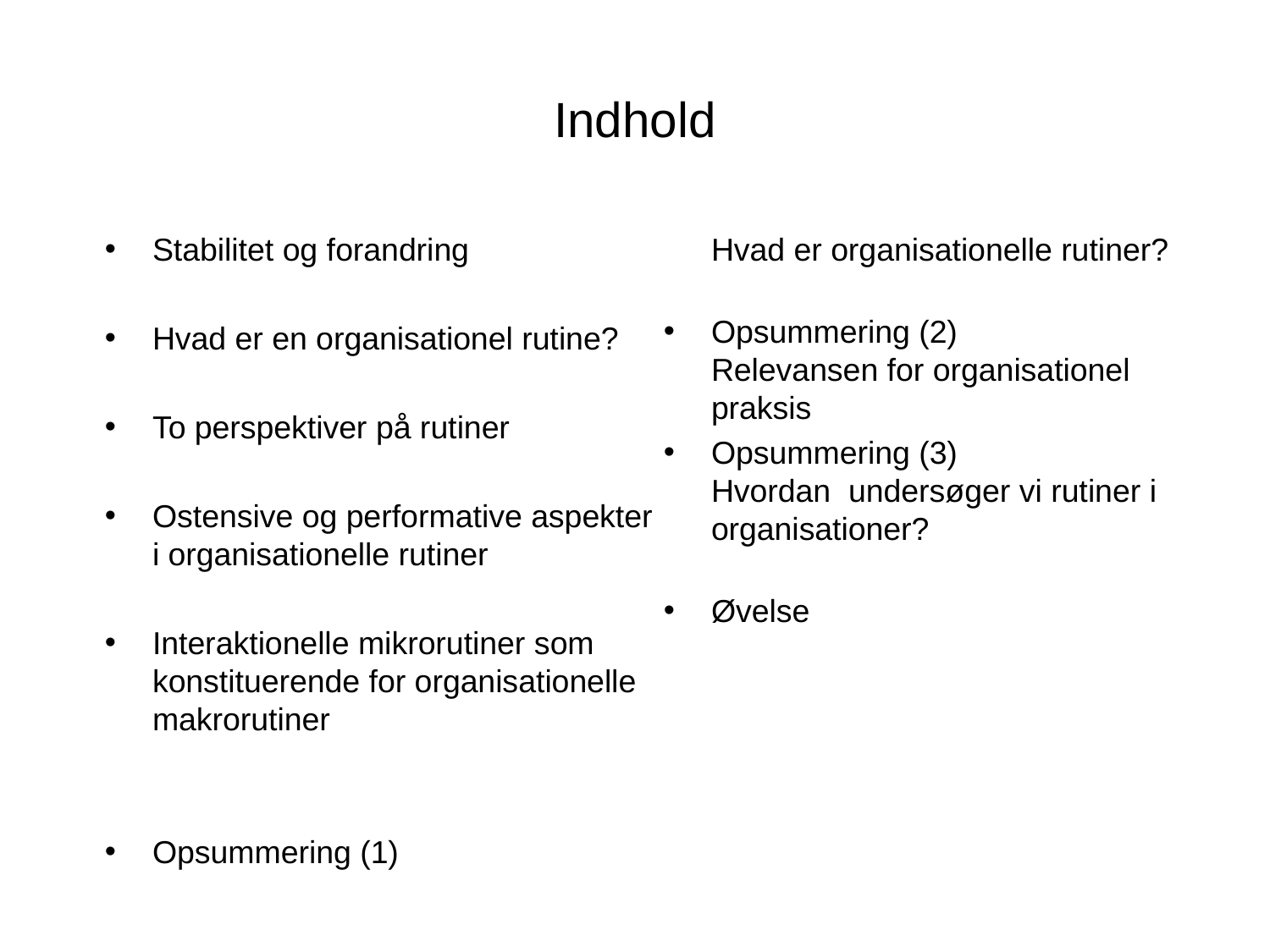

# Indhold
Stabilitet og forandring

Hvad er en organisationel rutine?

To perspektiver på rutiner

Ostensive og performative aspekter i organisationelle rutiner

Interaktionelle mikrorutiner som konstituerende for organisationelle makrorutiner

Opsummering (1)
Hvad er organisationelle rutiner?
Opsummering (2)
Relevansen for organisationel praksis
Opsummering (3)
Hvordan  undersøger vi rutiner i organisationer?
Øvelse